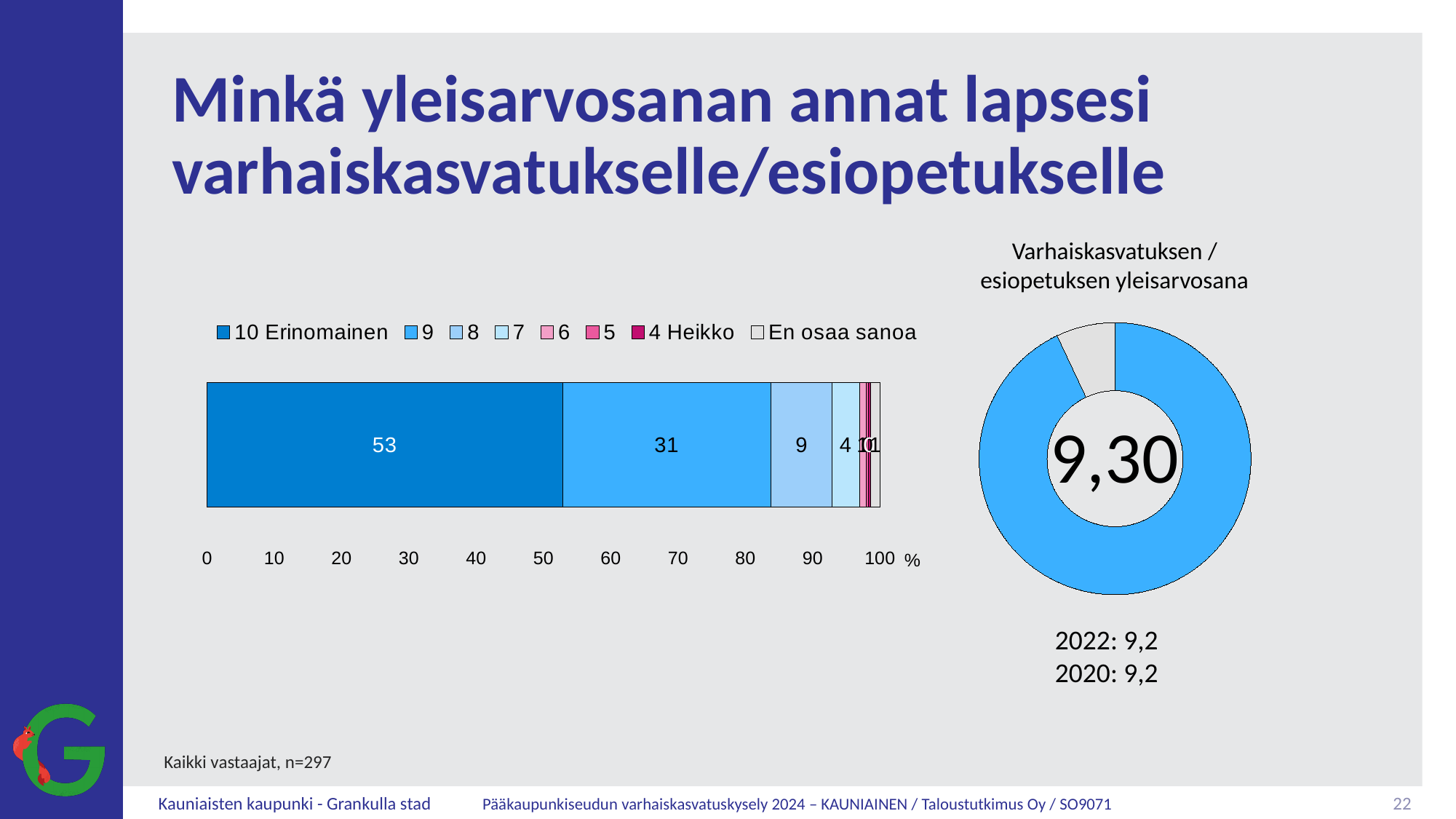

# Minkä yleisarvosanan annat lapsesi varhaiskasvatukselle/esiopetukselle
Varhaiskasvatuksen / esiopetuksen yleisarvosana

9,30

### Chart

| Category | Kaikki vastaajat, n=297 |
|---|---|
| Keskiarvo | 9.3 |
| 10 miinus keskiarvo | 0.6999999999999993 |

### Chart

| Category | 10 Erinomainen | 9 | 8 | 7 | 6 | 5 | 4 Heikko | En osaa sanoa |
|---|---|---|---|---|---|---|---|---|
| Kaikki vastaajat, n=297 | 52.86195 | 30.97643 | 9.09091 | 4.0404 | 1.0101 | 0.3367 | 0.3367 | 1.3468 |
2022: 9,2
2020: 9,2
Kaikki vastaajat, n=297
22